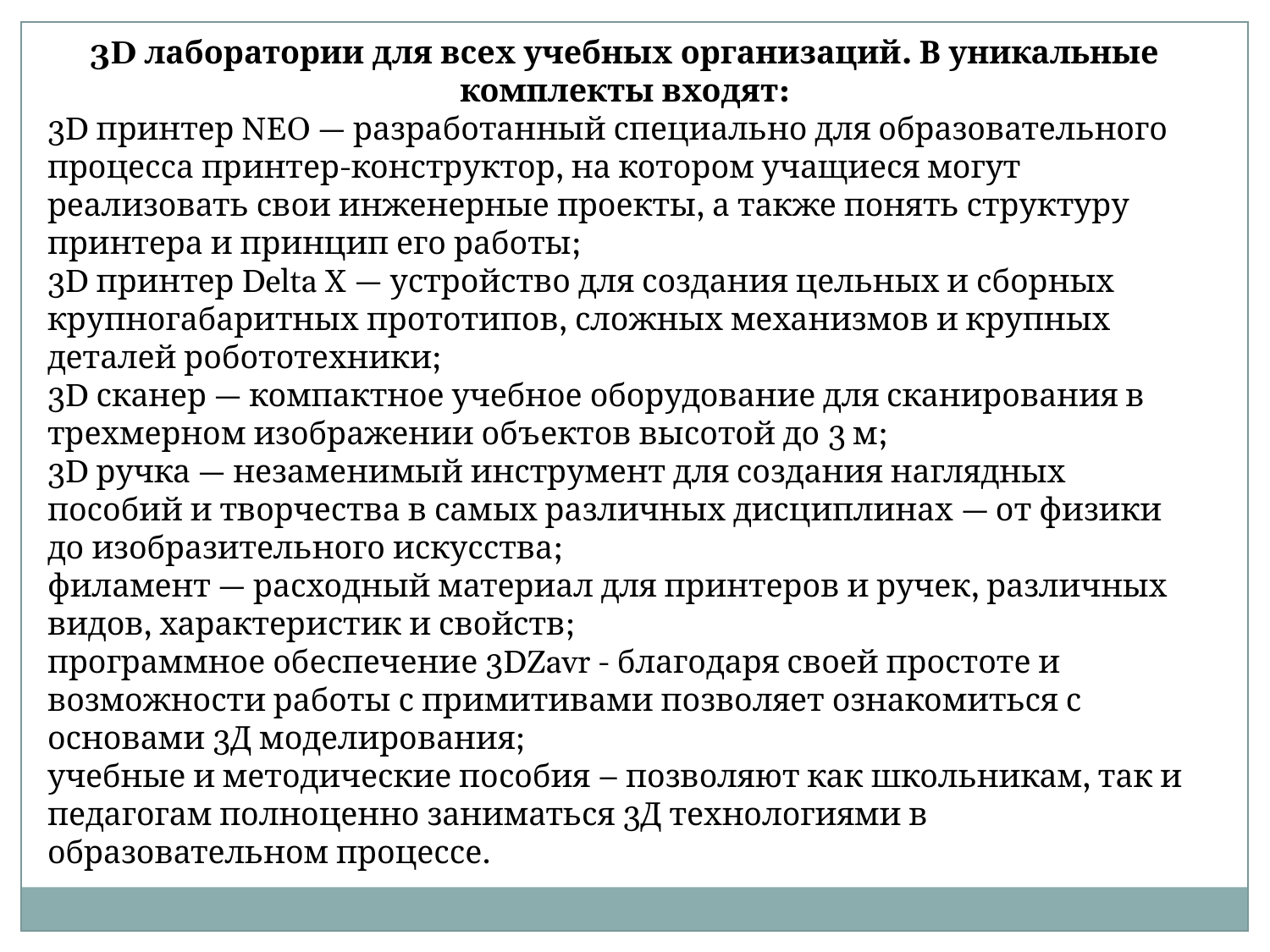

3D лаборатории для всех учебных организаций. В уникальные комплекты входят:
3D принтер NEO — разработанный специально для образовательного процесса принтер-конструктор, на котором учащиеся могут реализовать свои инженерные проекты, а также понять структуру принтера и принцип его работы;
3D принтер Delta X — устройство для создания цельных и сборных крупногабаритных прототипов, сложных механизмов и крупных деталей робототехники;
3D сканер — компактное учебное оборудование для сканирования в трехмерном изображении объектов высотой до 3 м;
3D ручка — незаменимый инструмент для создания наглядных пособий и творчества в самых различных дисциплинах — от физики до изобразительного искусства;
филамент — расходный материал для принтеров и ручек, различных видов, характеристик и свойств;
программное обеспечение 3DZavr - благодаря своей простоте и возможности работы с примитивами позволяет ознакомиться с основами 3Д моделирования;
учебные и методические пособия – позволяют как школьникам, так и педагогам полноценно заниматься 3Д технологиями в образовательном процессе.